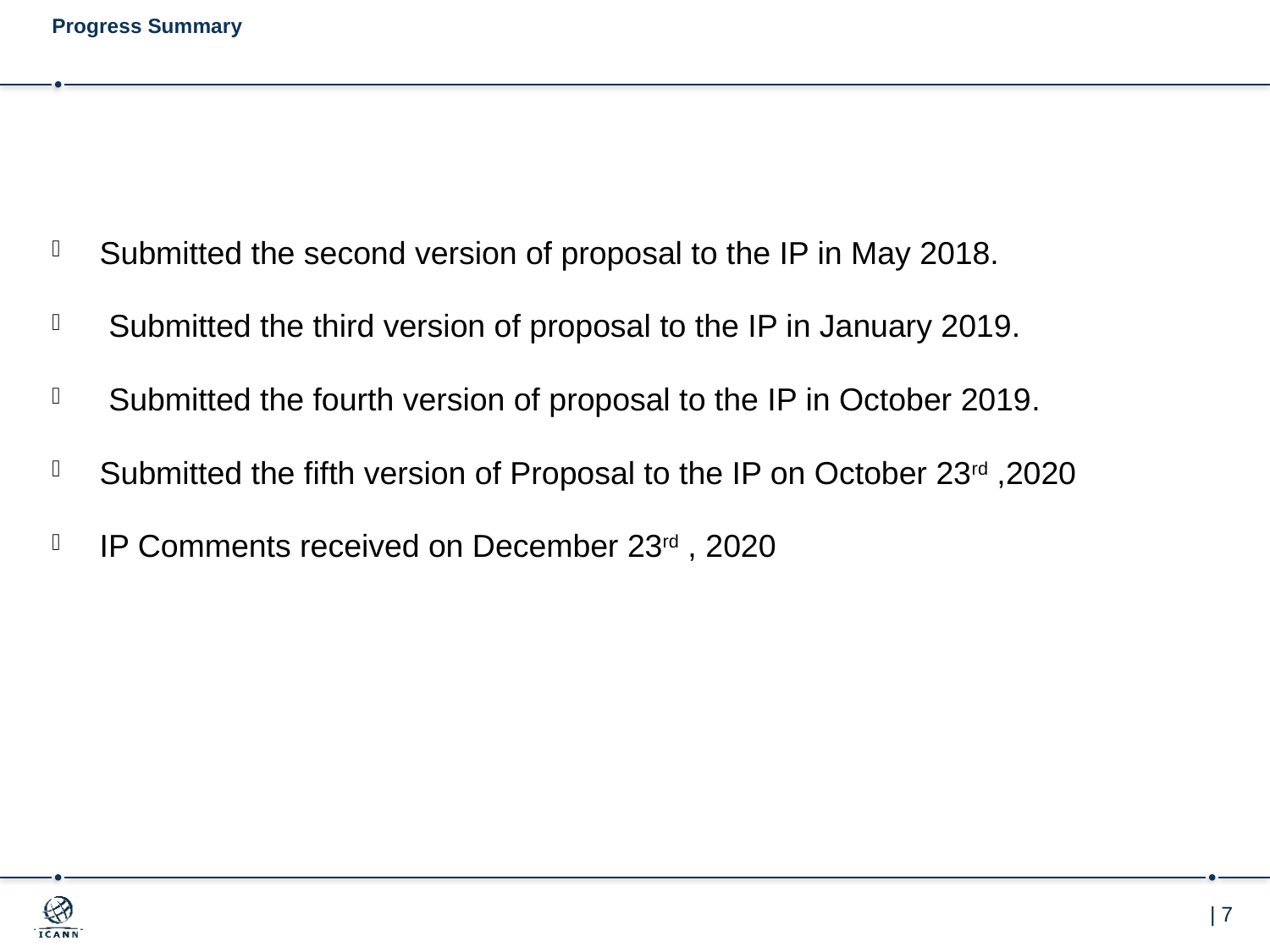

# Progress Summary

Submitted the second version of proposal to the IP in May 2018.
 Submitted the third version of proposal to the IP in January 2019.
 Submitted the fourth version of proposal to the IP in October 2019.
Submitted the fifth version of Proposal to the IP on October 23rd ,2020
IP Comments received on December 23rd , 2020